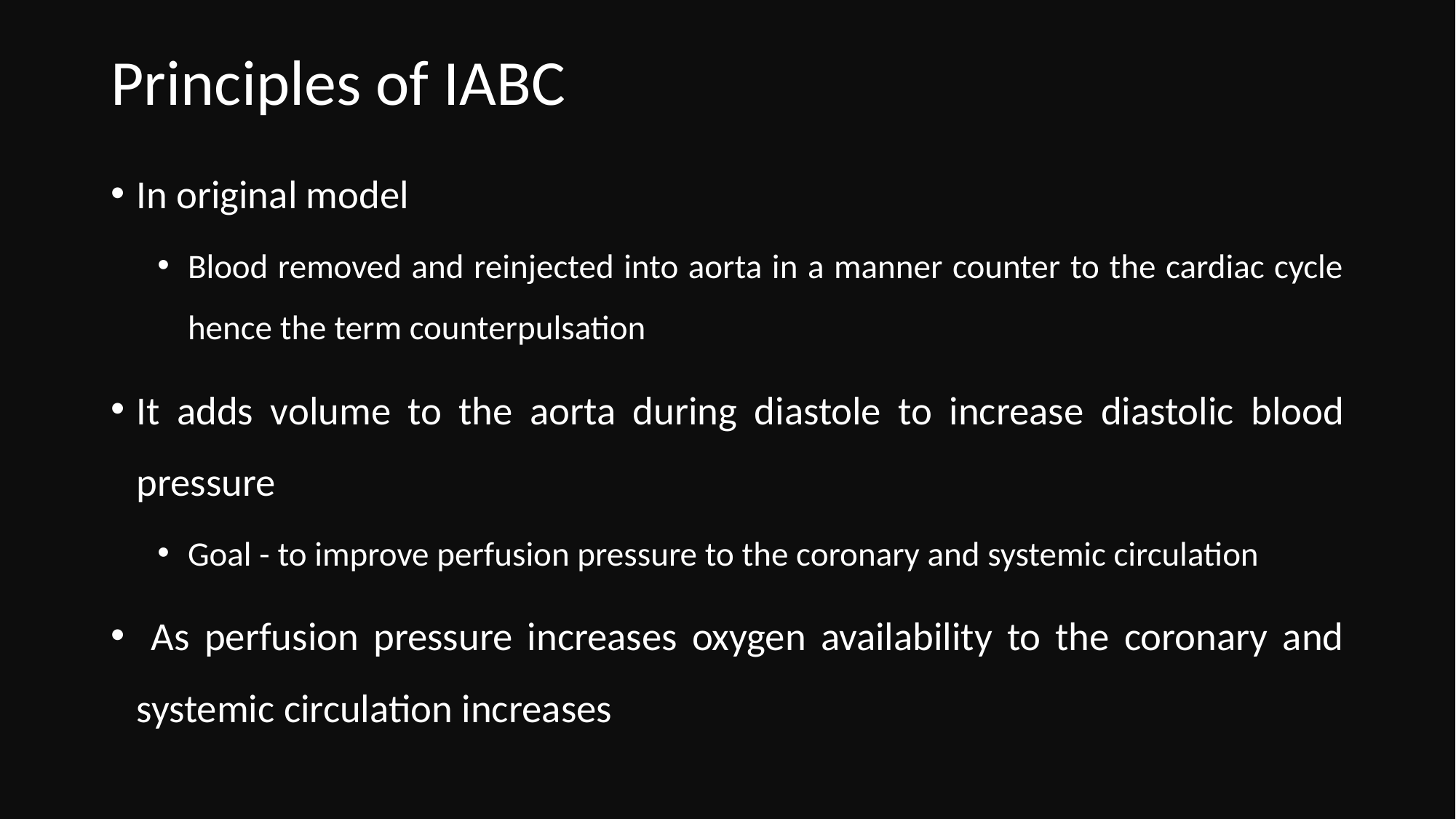

# Principles of IABC
In original model
Blood removed and reinjected into aorta in a manner counter to the cardiac cycle hence the term counterpulsation
It adds volume to the aorta during diastole to increase diastolic blood pressure
Goal - to improve perfusion pressure to the coronary and systemic circulation
 As perfusion pressure increases oxygen availability to the coronary and systemic circulation increases